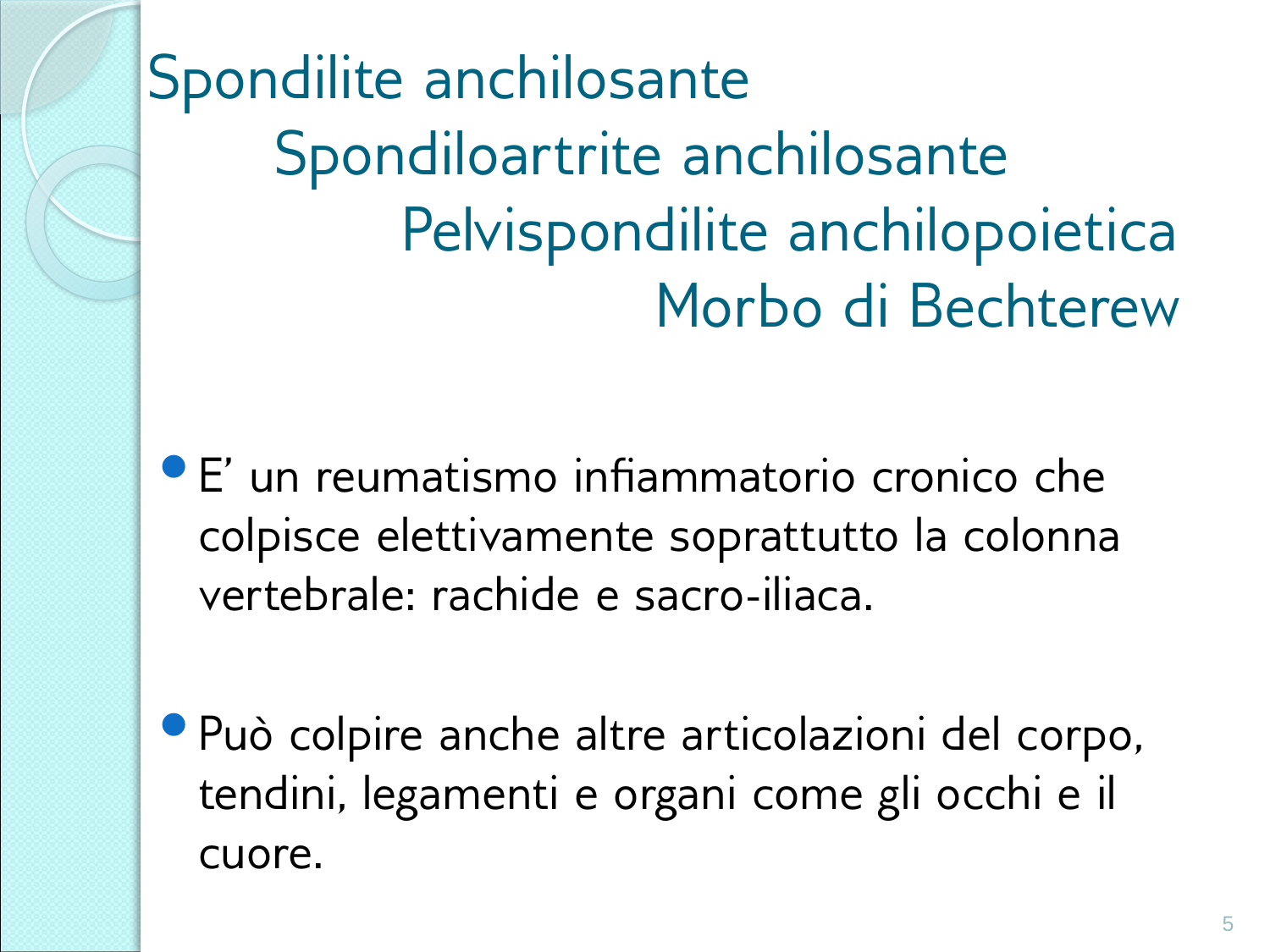

# Spondilite anchilosante Spondiloartrite anchilosante Pelvispondilite anchilopoietica Morbo di Bechterew
E’ un reumatismo infiammatorio cronico che colpisce elettivamente soprattutto la colonna vertebrale: rachide e sacro-iliaca.

Può colpire anche altre articolazioni del corpo, tendini, legamenti e organi come gli occhi e il cuore.

5